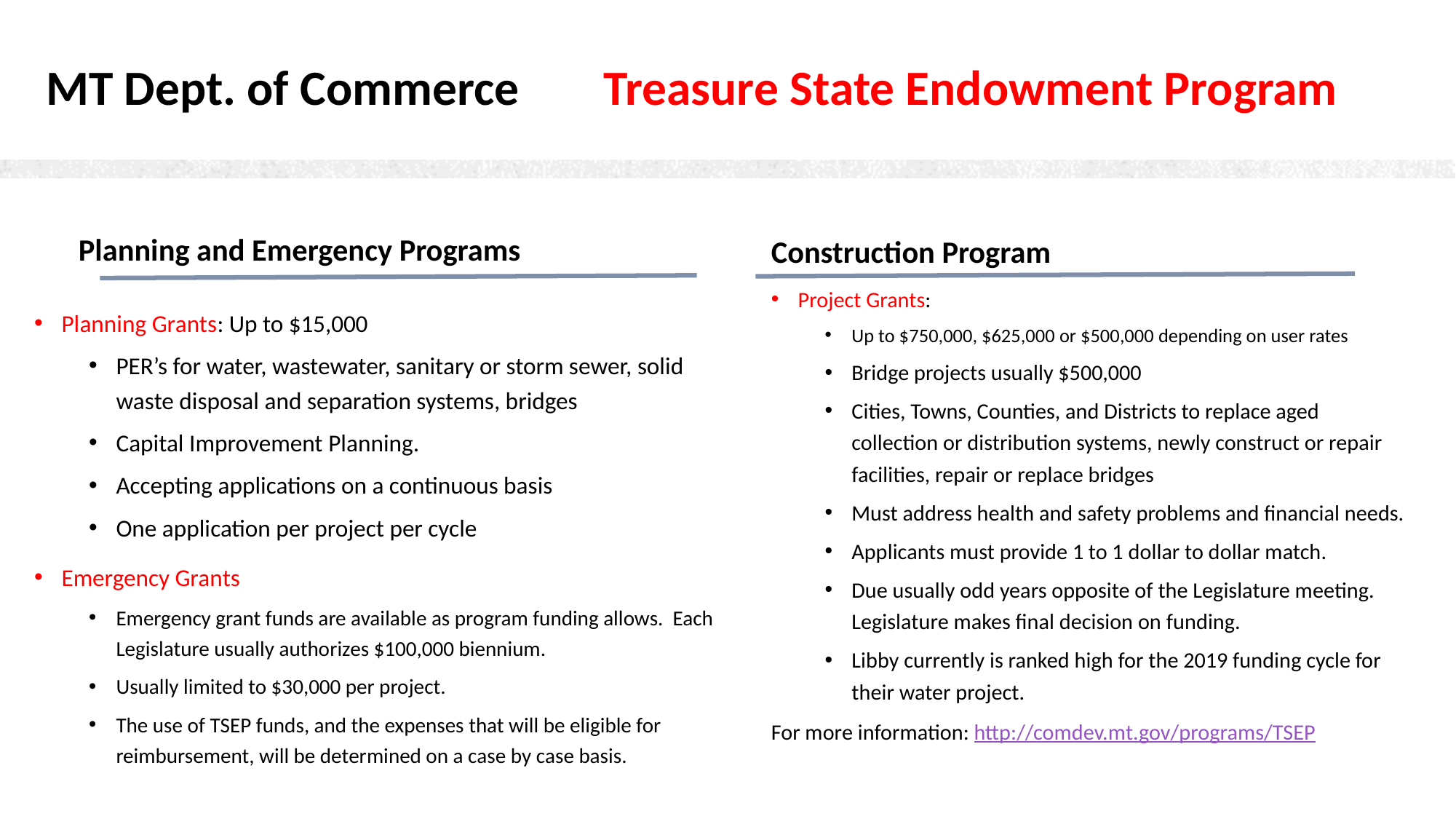

# MT Dept. of Commerce	      Treasure State Endowment Program
Planning and Emergency Programs
Construction Program
Project Grants:
Up to $750,000, $625,000 or $500,000 depending on user rates
Bridge projects usually $500,000
Cities, Towns, Counties, and Districts to replace aged collection or distribution systems, newly construct or repair facilities, repair or replace bridges
Must address health and safety problems and financial needs.
Applicants must provide 1 to 1 dollar to dollar match.
Due usually odd years opposite of the Legislature meeting.  Legislature makes final decision on funding.
Libby currently is ranked high for the 2019 funding cycle for their water project.
For more information: http://comdev.mt.gov/programs/TSEP

Planning Grants: Up to $15,000
PER’s for water, wastewater, sanitary or storm sewer, solid waste disposal and separation systems, bridges
Capital Improvement Planning.
Accepting applications on a continuous basis
One application per project per cycle
Emergency Grants
Emergency grant funds are available as program funding allows.  Each Legislature usually authorizes $100,000 biennium.
Usually limited to $30,000 per project.
The use of TSEP funds, and the expenses that will be eligible for reimbursement, will be determined on a case by case basis.